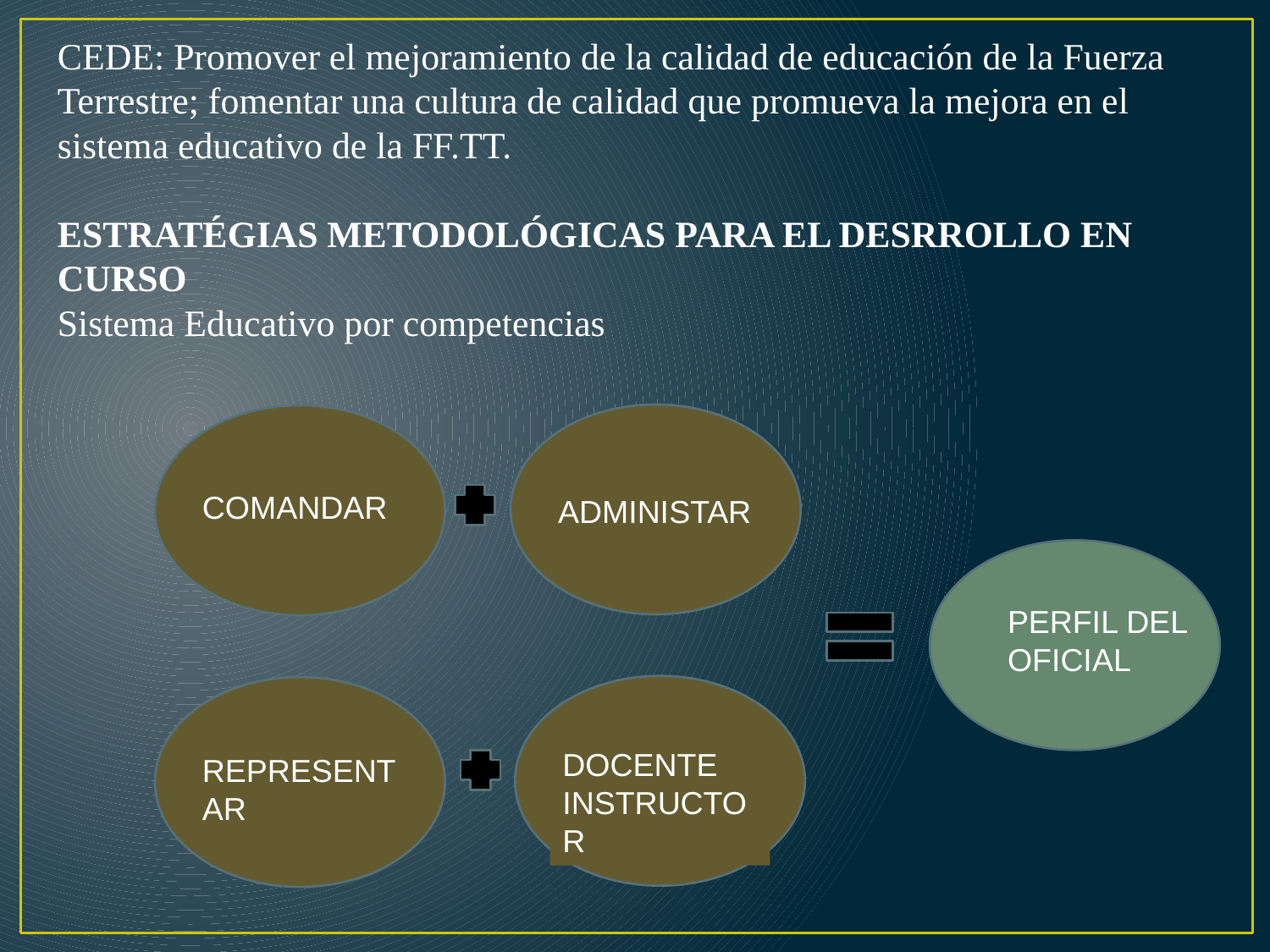

CEDE: Promover el mejoramiento de la calidad de educación de la Fuerza Terrestre; fomentar una cultura de calidad que promueva la mejora en el sistema educativo de la FF.TT.

ESTRATÉGIAS METODOLÓGICAS PARA EL DESRROLLO EN CURSO
Sistema Educativo por competencias

COMANDAR

ADMINISTAR

PERFIL DEL
OFICIAL

DOCENTE
INSTRUCTOR
REPRESENTAR